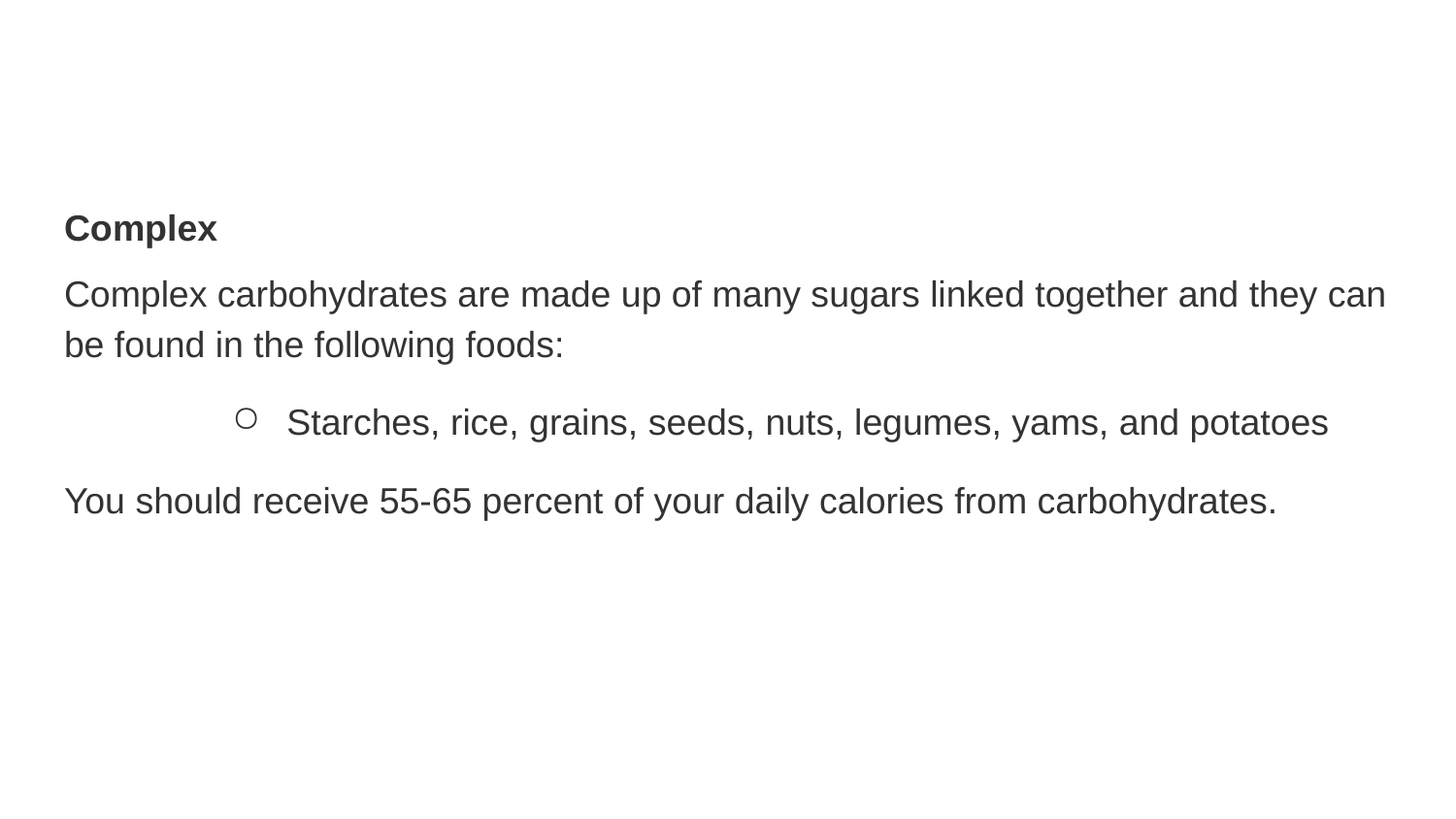

#
Complex
Complex carbohydrates are made up of many sugars linked together and they can be found in the following foods:
Starches, rice, grains, seeds, nuts, legumes, yams, and potatoes
You should receive 55-65 percent of your daily calories from carbohydrates.